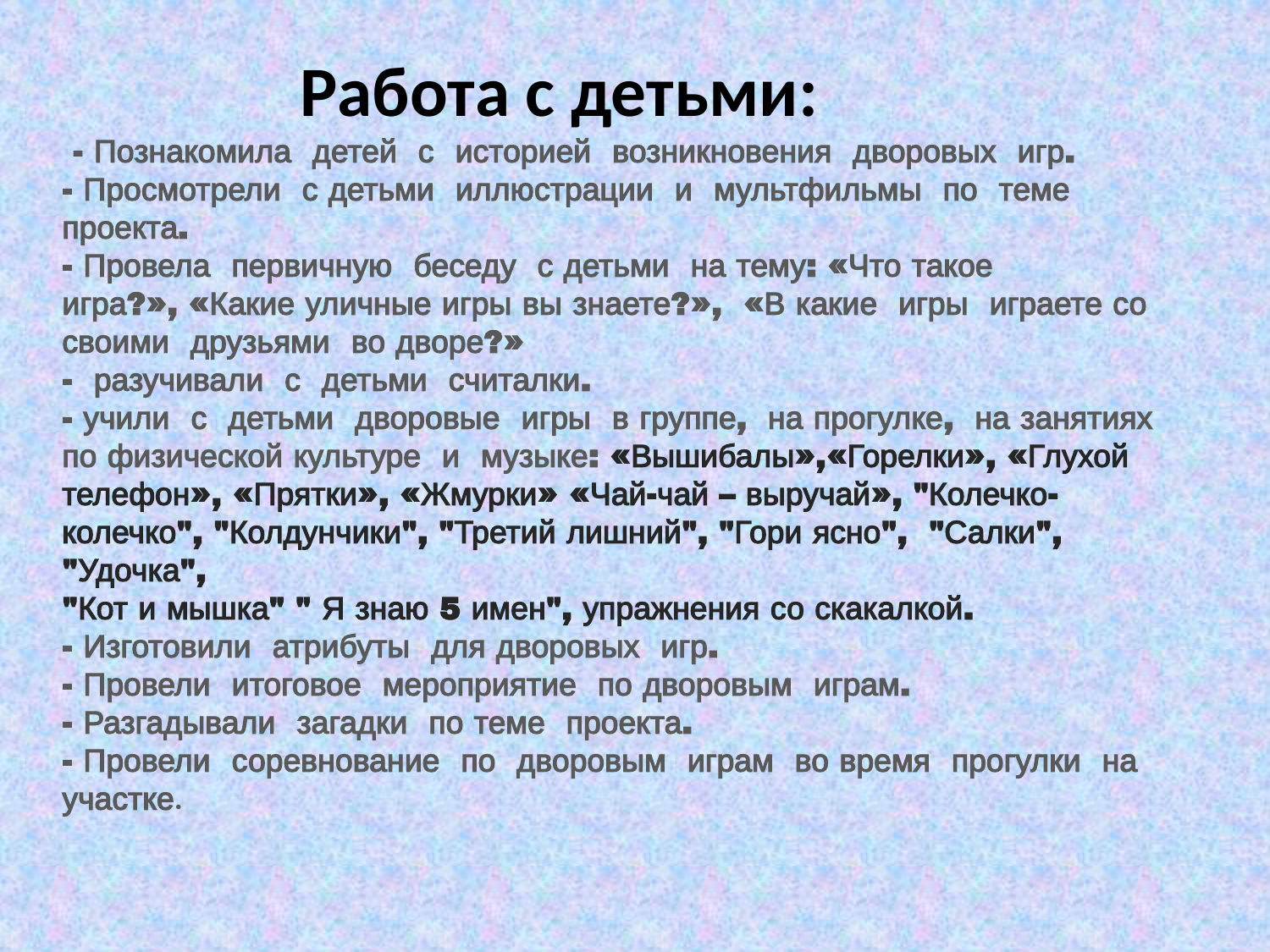

Работа с детьми:
 - Познакомила  детей  с  историей  возникновения  дворовых  игр.
- Просмотрели  с детьми  иллюстрации  и  мультфильмы  по  теме  проекта.
- Провела  первичную  беседу  с детьми  на тему: «Что такое игра?», «Какие уличные игры вы знаете?»,  «В какие  игры  играете со своими  друзьями  во дворе?»
-  разучивали  с  детьми  считалки.
- учили  с  детьми  дворовые  игры  в группе,  на прогулке,  на занятиях по физической культуре  и  музыке: «Вышибалы»,«Горелки», «Глухой телефон», «Прятки», «Жмурки» «Чай-чай – выручай», "Колечко-колечко", "Колдунчики", "Третий лишний", "Гори ясно",  "Салки",  "Удочка",
"Кот и мышка" " Я знаю 5 имен", упражнения со скакалкой.
- Изготовили  атрибуты  для дворовых  игр.
- Провели  итоговое  мероприятие  по дворовым  играм.
- Разгадывали  загадки  по теме  проекта.
- Провели  соревнование  по  дворовым  играм  во время  прогулки  на участке.